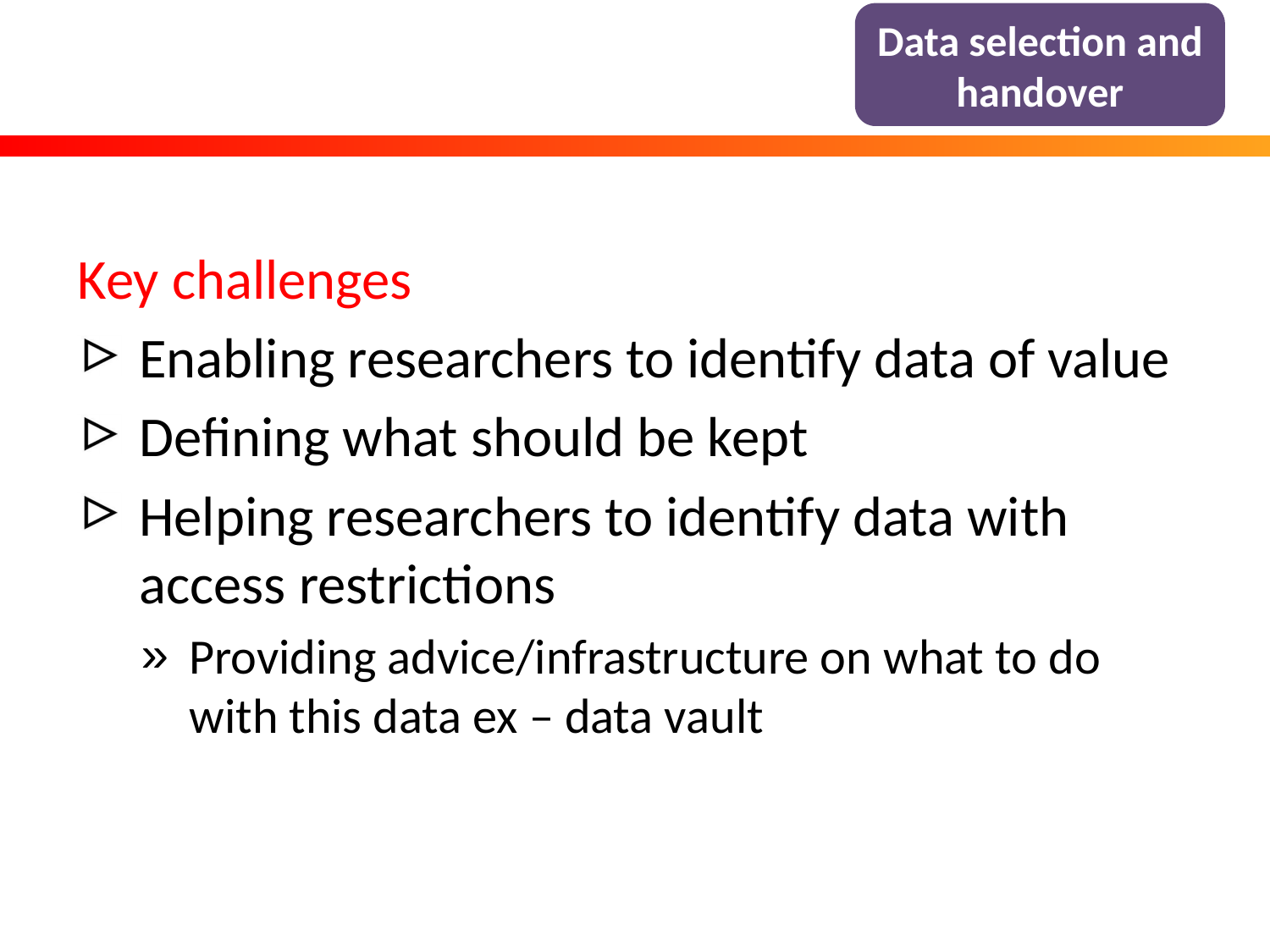

#
Data selection and handover
Key challenges
Enabling researchers to identify data of value
Defining what should be kept
Helping researchers to identify data with access restrictions
Providing advice/infrastructure on what to do with this data ex – data vault